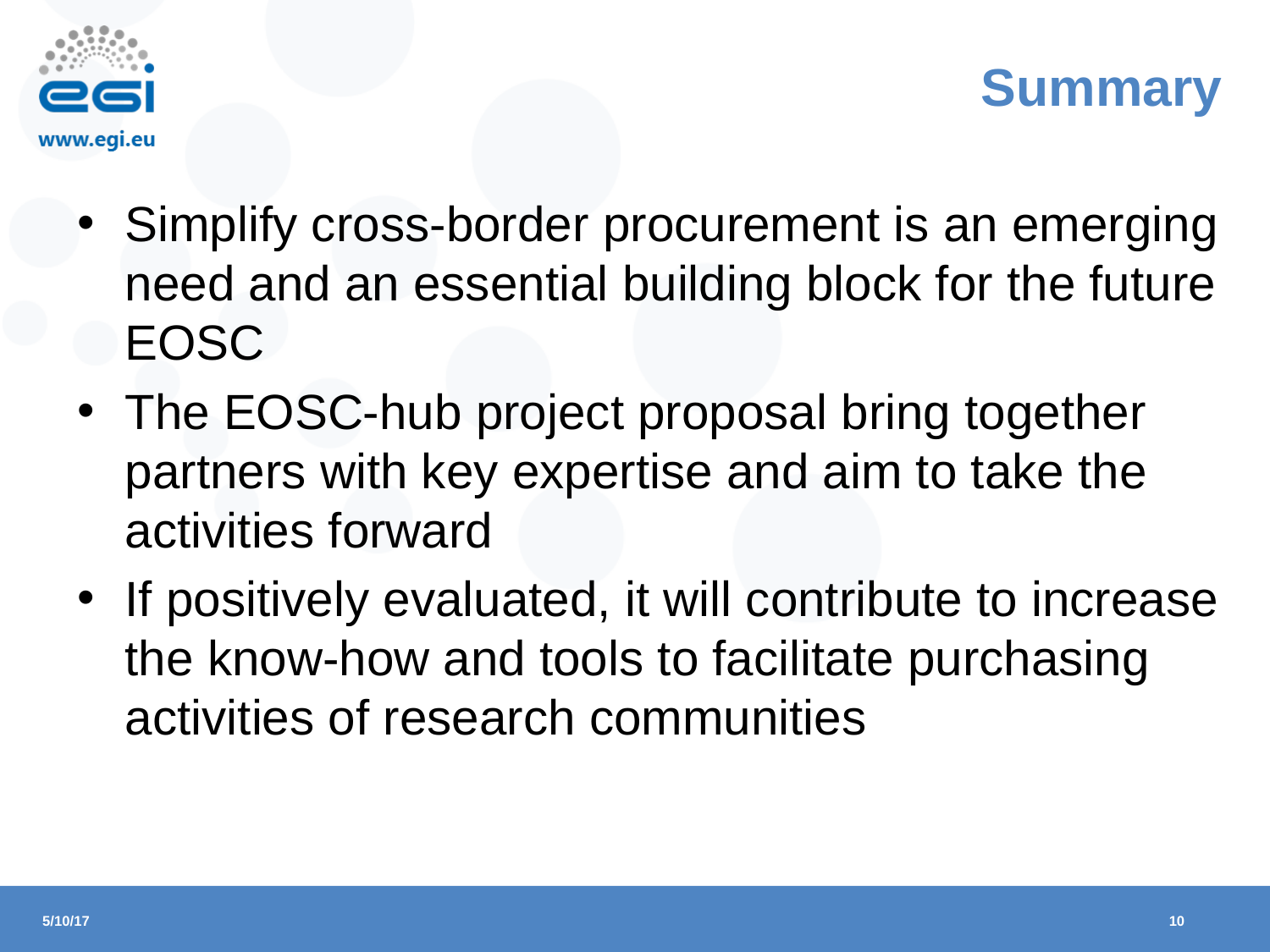

# Summary
Simplify cross-border procurement is an emerging need and an essential building block for the future EOSC
The EOSC-hub project proposal bring together partners with key expertise and aim to take the activities forward
If positively evaluated, it will contribute to increase the know-how and tools to facilitate purchasing activities of research communities